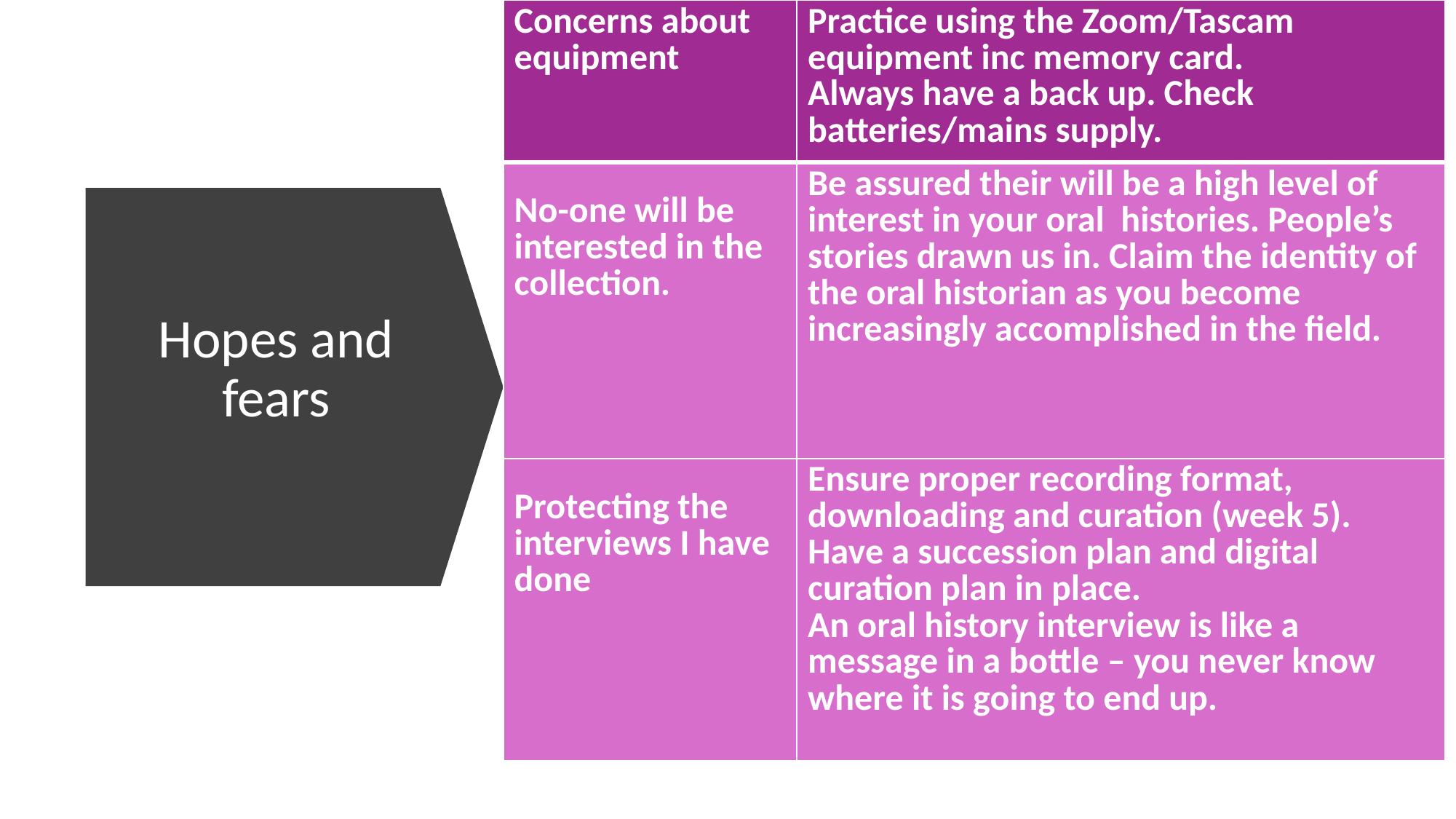

| Concerns about equipment | Practice using the Zoom/Tascam equipment inc memory card. Always have a back up. Check batteries/mains supply. |
| --- | --- |
| No-one will be interested in the collection. | Be assured their will be a high level of interest in your oral histories. People’s stories drawn us in. Claim the identity of the oral historian as you become increasingly accomplished in the field. |
| Protecting the interviews I have done | Ensure proper recording format, downloading and curation (week 5). Have a succession plan and digital curation plan in place. An oral history interview is like a message in a bottle – you never know where it is going to end up. |

# Hopes and fears